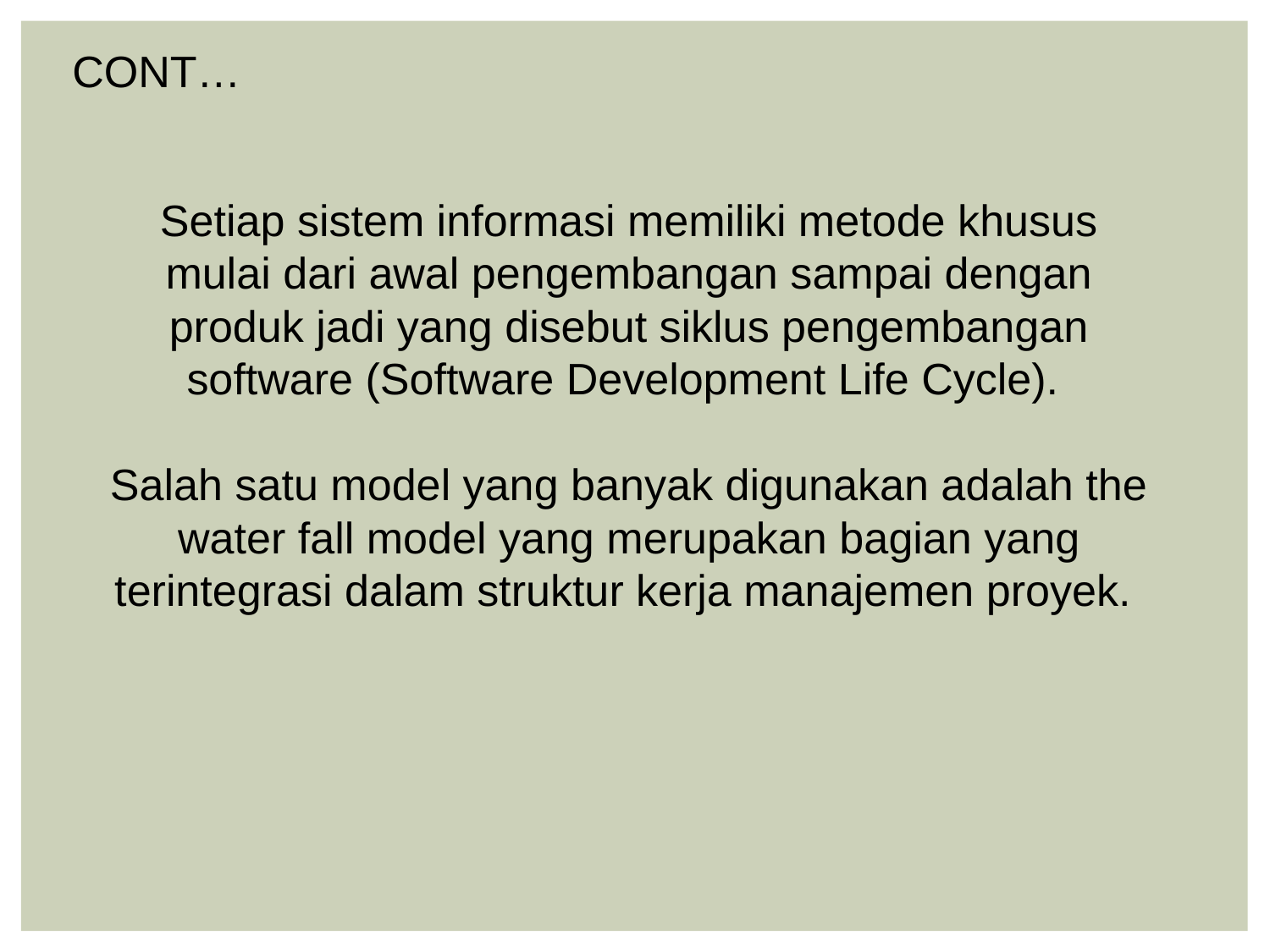

CONT…
Setiap sistem informasi memiliki metode khusus mulai dari awal pengembangan sampai dengan produk jadi yang disebut siklus pengembangan software (Software Development Life Cycle).

Salah satu model yang banyak digunakan adalah the water fall model yang merupakan bagian yang terintegrasi dalam struktur kerja manajemen proyek.